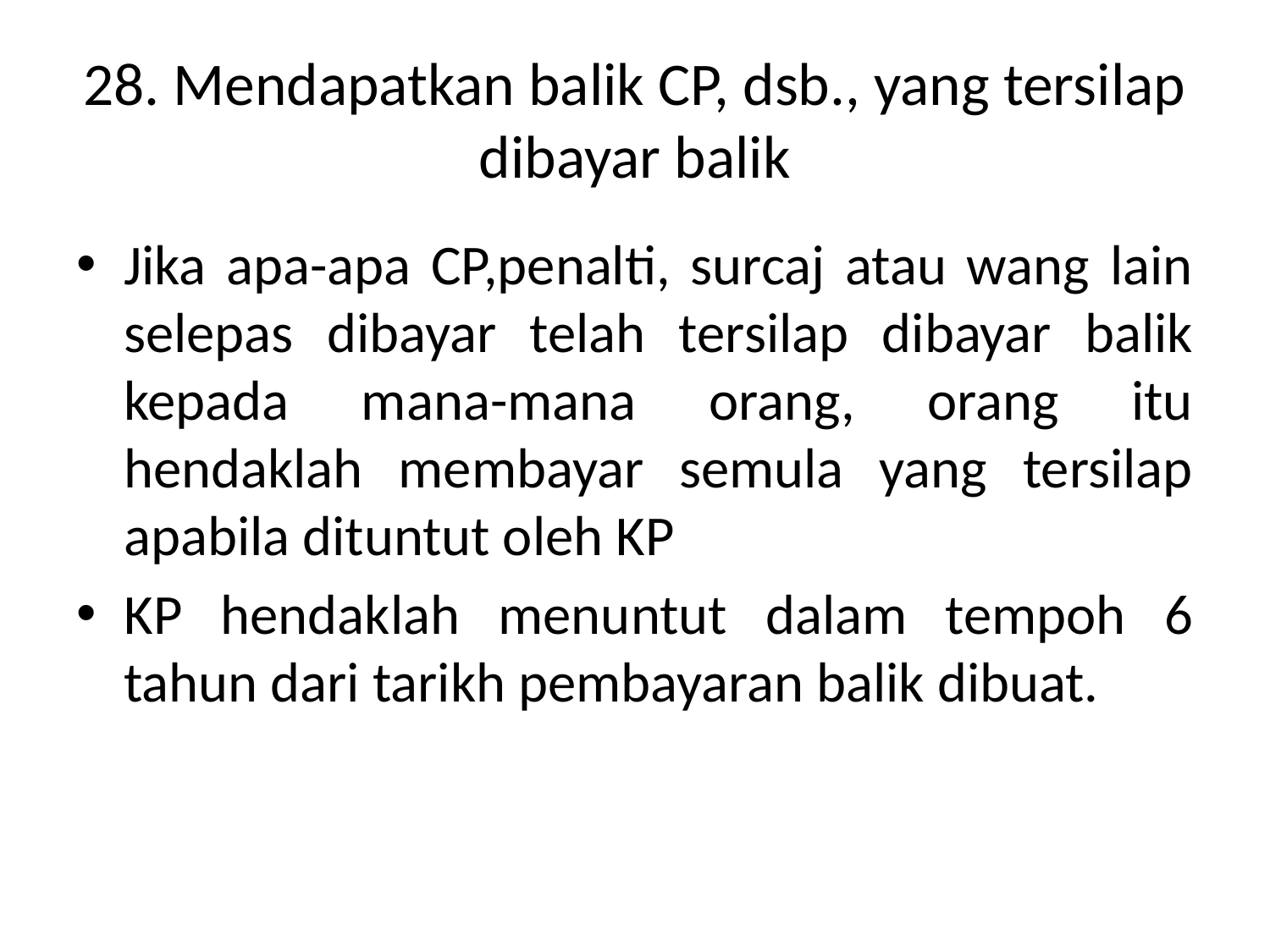

# 28. Mendapatkan balik CP, dsb., yang tersilap dibayar balik
Jika apa-apa CP,penalti, surcaj atau wang lain selepas dibayar telah tersilap dibayar balik kepada mana-mana orang, orang itu hendaklah membayar semula yang tersilap apabila dituntut oleh KP
KP hendaklah menuntut dalam tempoh 6 tahun dari tarikh pembayaran balik dibuat.